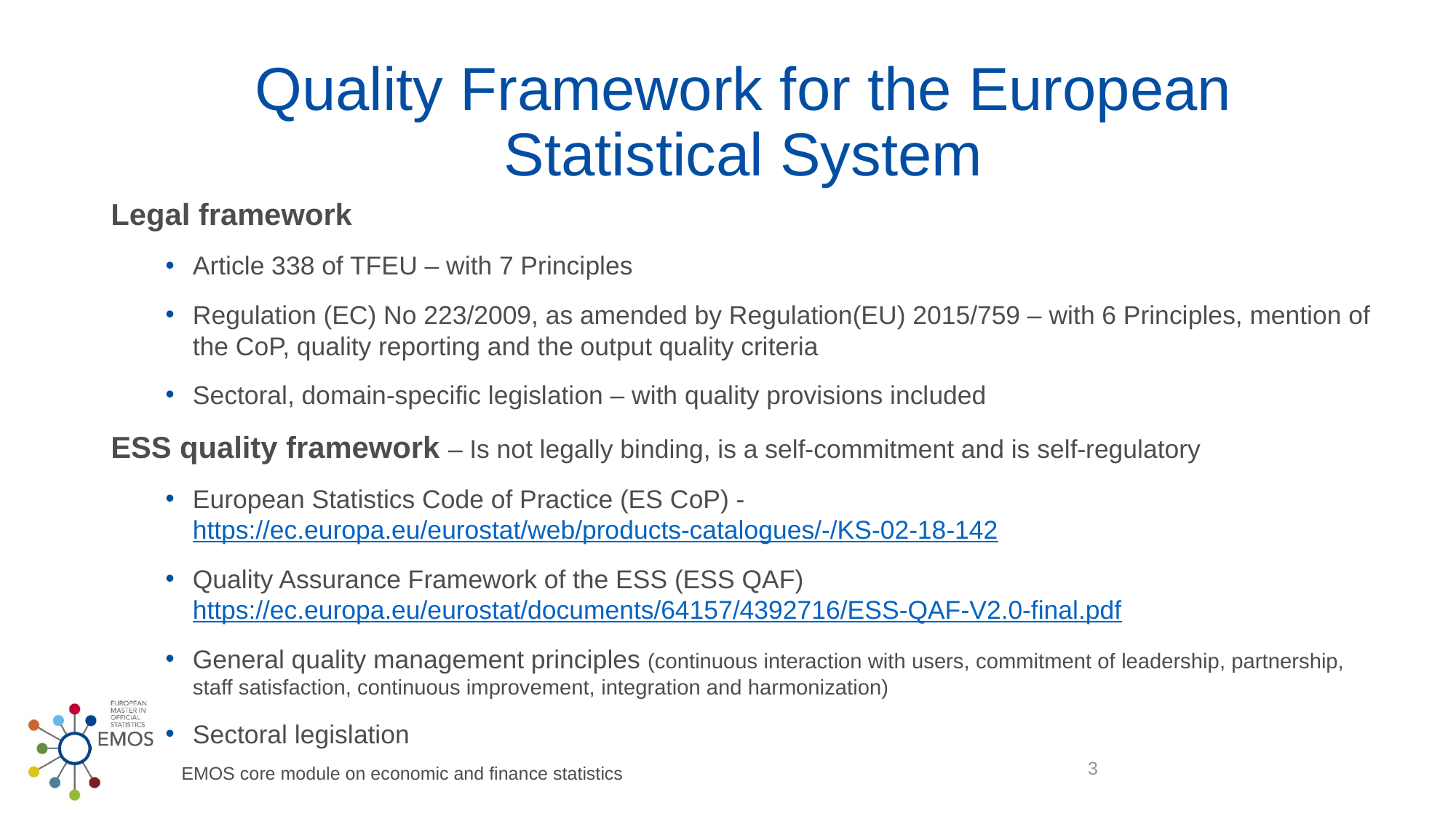

# Quality Framework for the European Statistical System
Legal framework
Article 338 of TFEU – with 7 Principles
Regulation (EC) No 223/2009, as amended by Regulation(EU) 2015/759 – with 6 Principles, mention of the CoP, quality reporting and the output quality criteria
Sectoral, domain-specific legislation – with quality provisions included
ESS quality framework – Is not legally binding, is a self-commitment and is self-regulatory
European Statistics Code of Practice (ES CoP) - https://ec.europa.eu/eurostat/web/products-catalogues/-/KS-02-18-142
Quality Assurance Framework of the ESS (ESS QAF) https://ec.europa.eu/eurostat/documents/64157/4392716/ESS-QAF-V2.0-final.pdf
General quality management principles (continuous interaction with users, commitment of leadership, partnership, staff satisfaction, continuous improvement, integration and harmonization)
Sectoral legislation

3